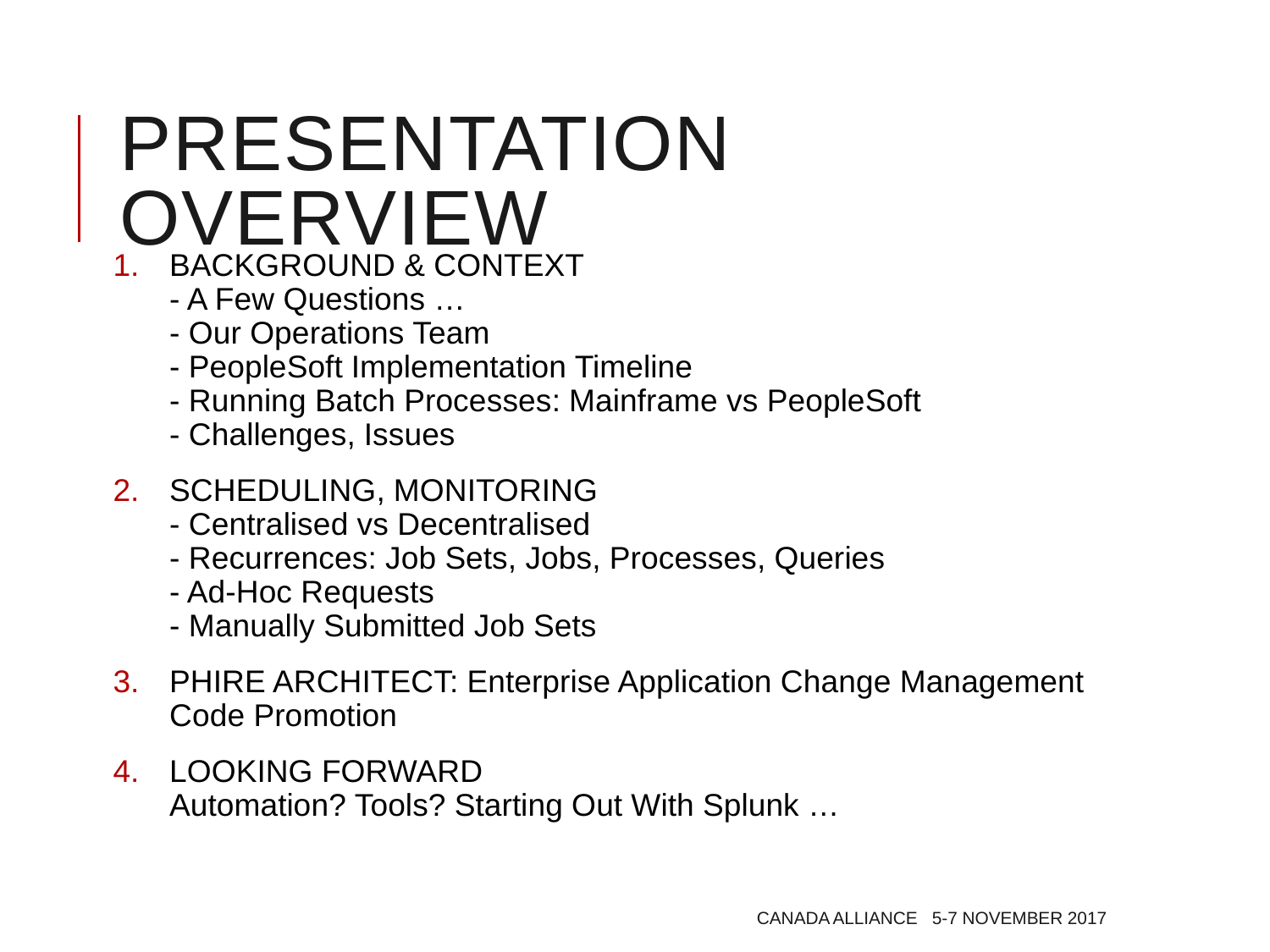

# Presentation overview
BACKGROUND & CONTEXT
- A Few Questions …
- Our Operations Team
- PeopleSoft Implementation Timeline
- Running Batch Processes: Mainframe vs PeopleSoft
- Challenges, Issues
SCHEDULING, MONITORING
- Centralised vs Decentralised
- Recurrences: Job Sets, Jobs, Processes, Queries
- Ad-Hoc Requests
- Manually Submitted Job Sets
PHIRE ARCHITECT: Enterprise Application Change Management
Code Promotion
LOOKING FORWARD
Automation? Tools? Starting Out With Splunk …
Canada Alliance   5-7 November 2017